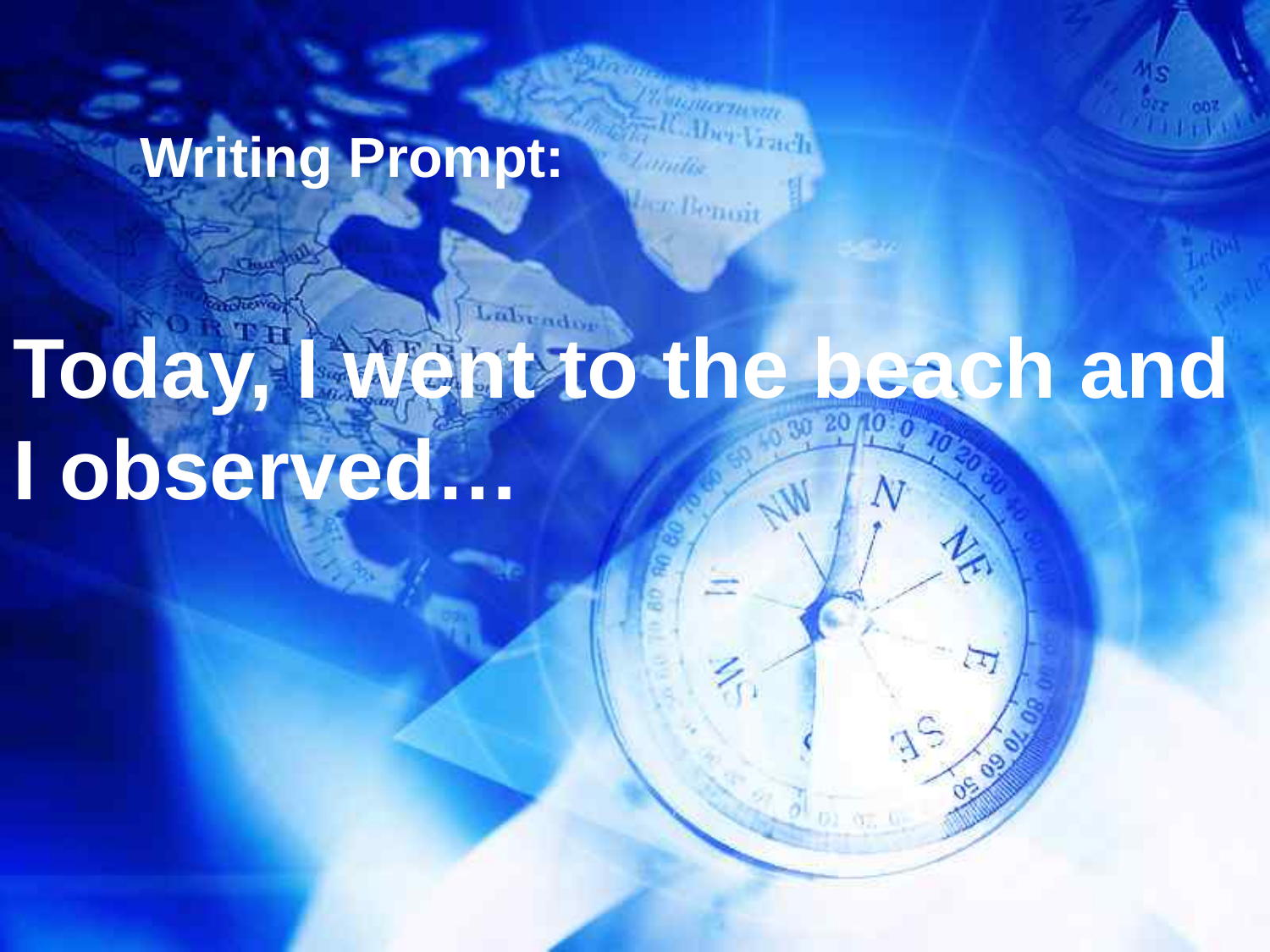

# Writing Prompt:
Today, I went to the beach and I observed…